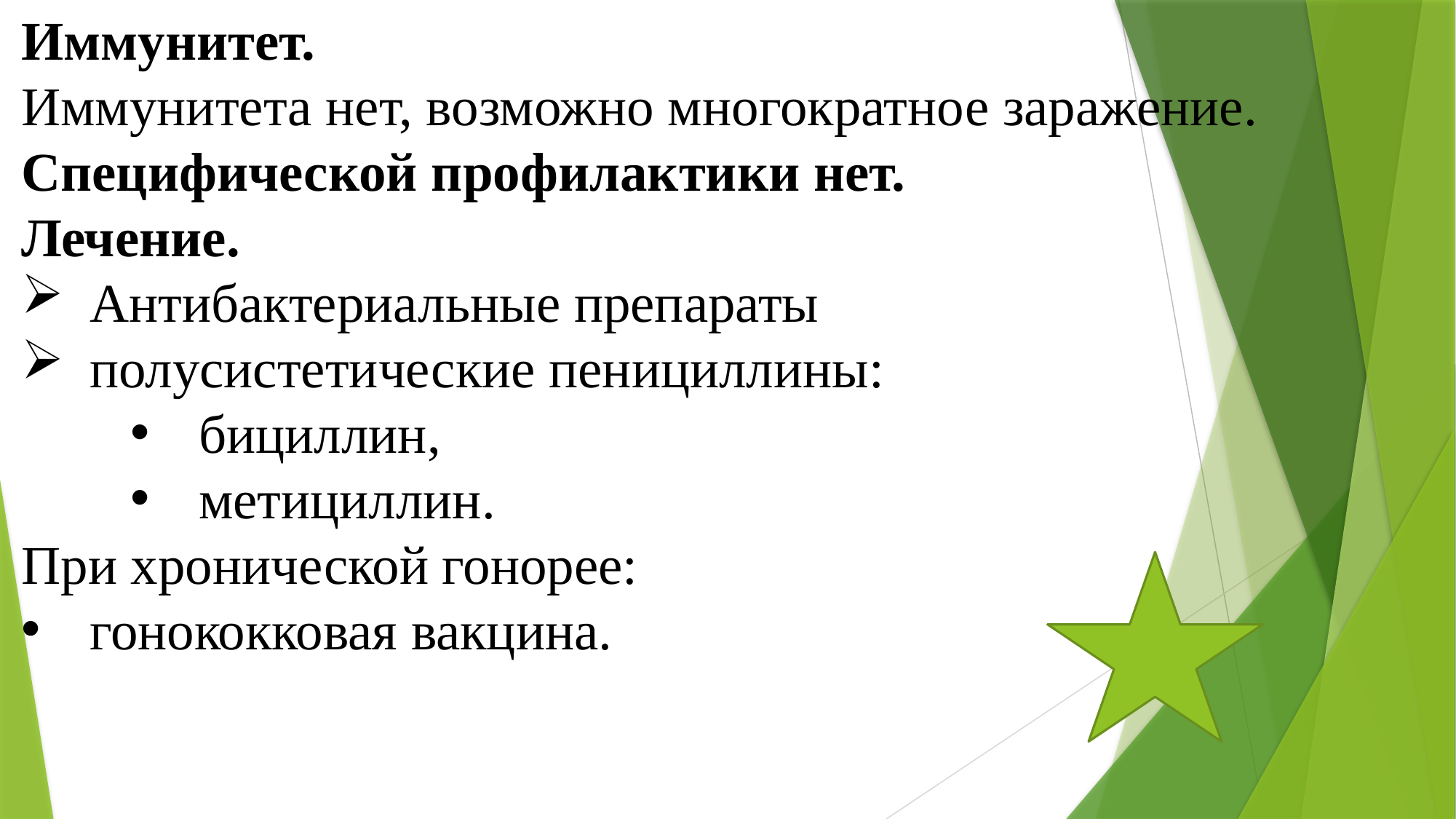

Иммунитет.
Иммунитета нет, возможно многократное заражение.
Специфической профилактики нет.
Лечение.
Антибактериальные препараты
полусистетические пенициллины:
бициллин,
метициллин.
При хронической гонорее:
гонококковая вакцина.